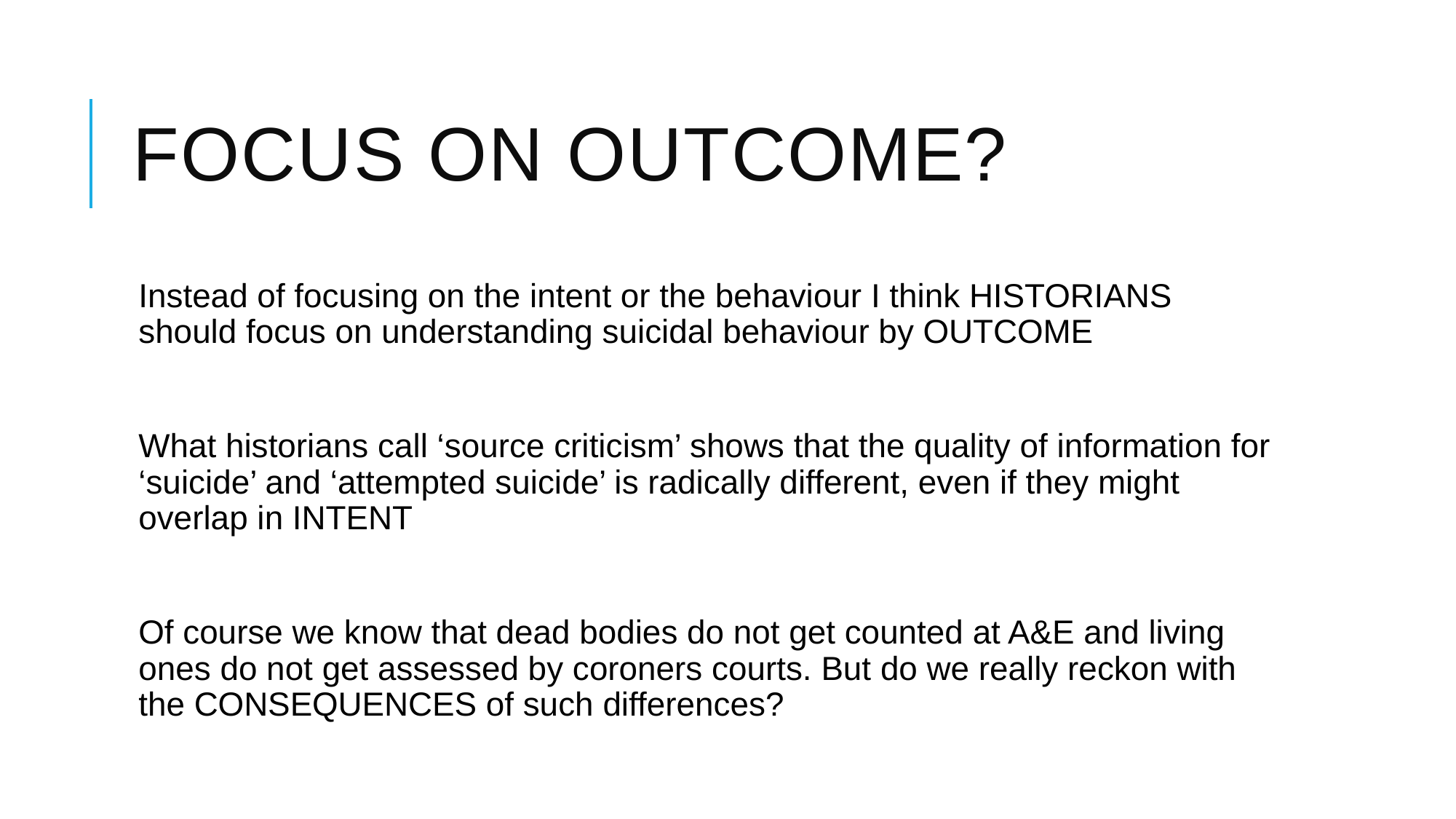

# Focus on outcome?
Instead of focusing on the intent or the behaviour I think HISTORIANS should focus on understanding suicidal behaviour by OUTCOME

What historians call ‘source criticism’ shows that the quality of information for ‘suicide’ and ‘attempted suicide’ is radically different, even if they might overlap in INTENT

Of course we know that dead bodies do not get counted at A&E and living ones do not get assessed by coroners courts. But do we really reckon with the CONSEQUENCES of such differences?